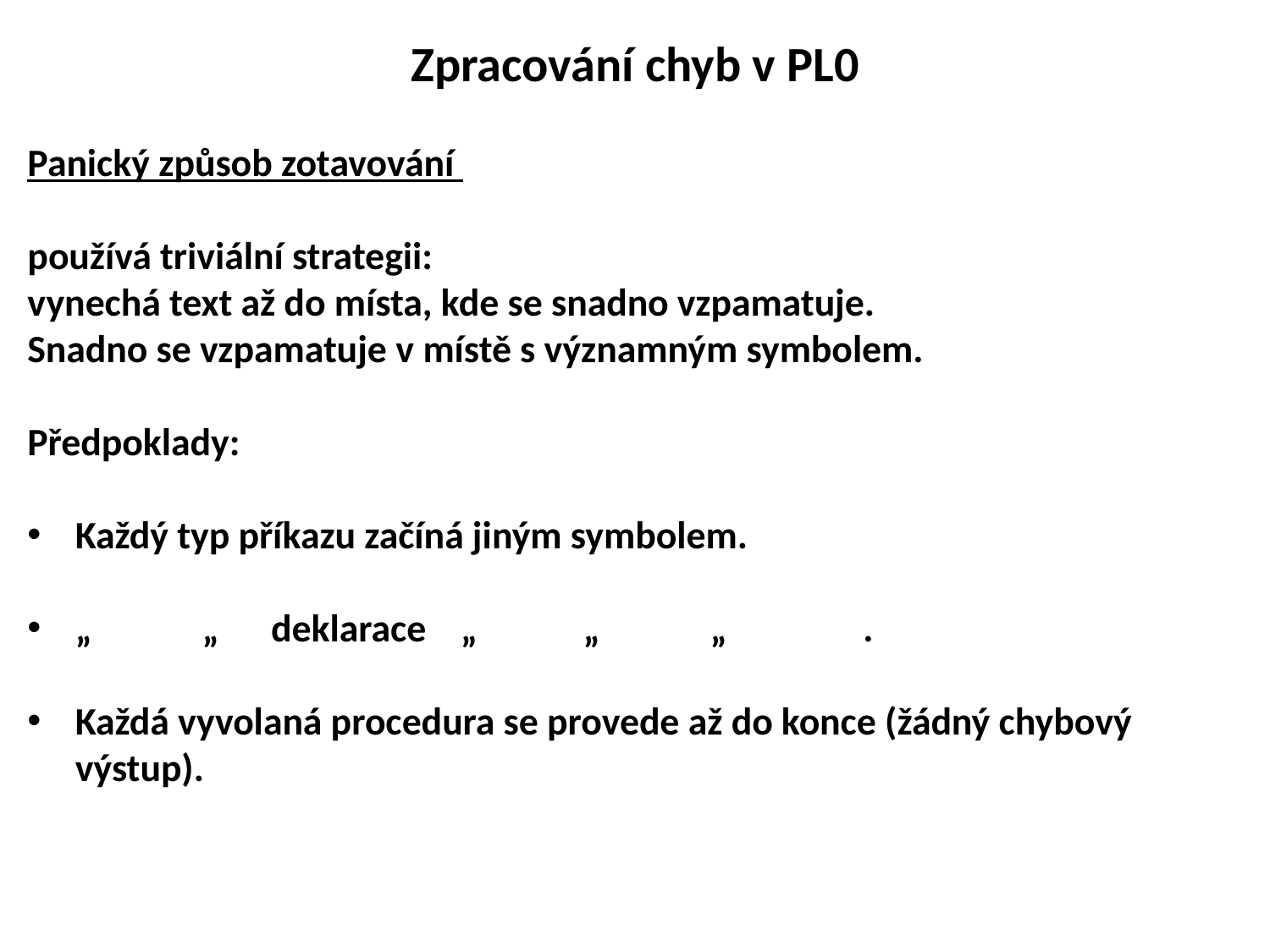

Zpracování chyb v PL0

Panický způsob zotavování

používá triviální strategii:
vynechá text až do místa, kde se snadno vzpamatuje.
Snadno se vzpamatuje v místě s významným symbolem.

Předpoklady:

Každý typ příkazu začíná jiným symbolem.

„	„      deklarace    „	„	„	   .

Každá vyvolaná procedura se provede až do konce (žádný chybový výstup).